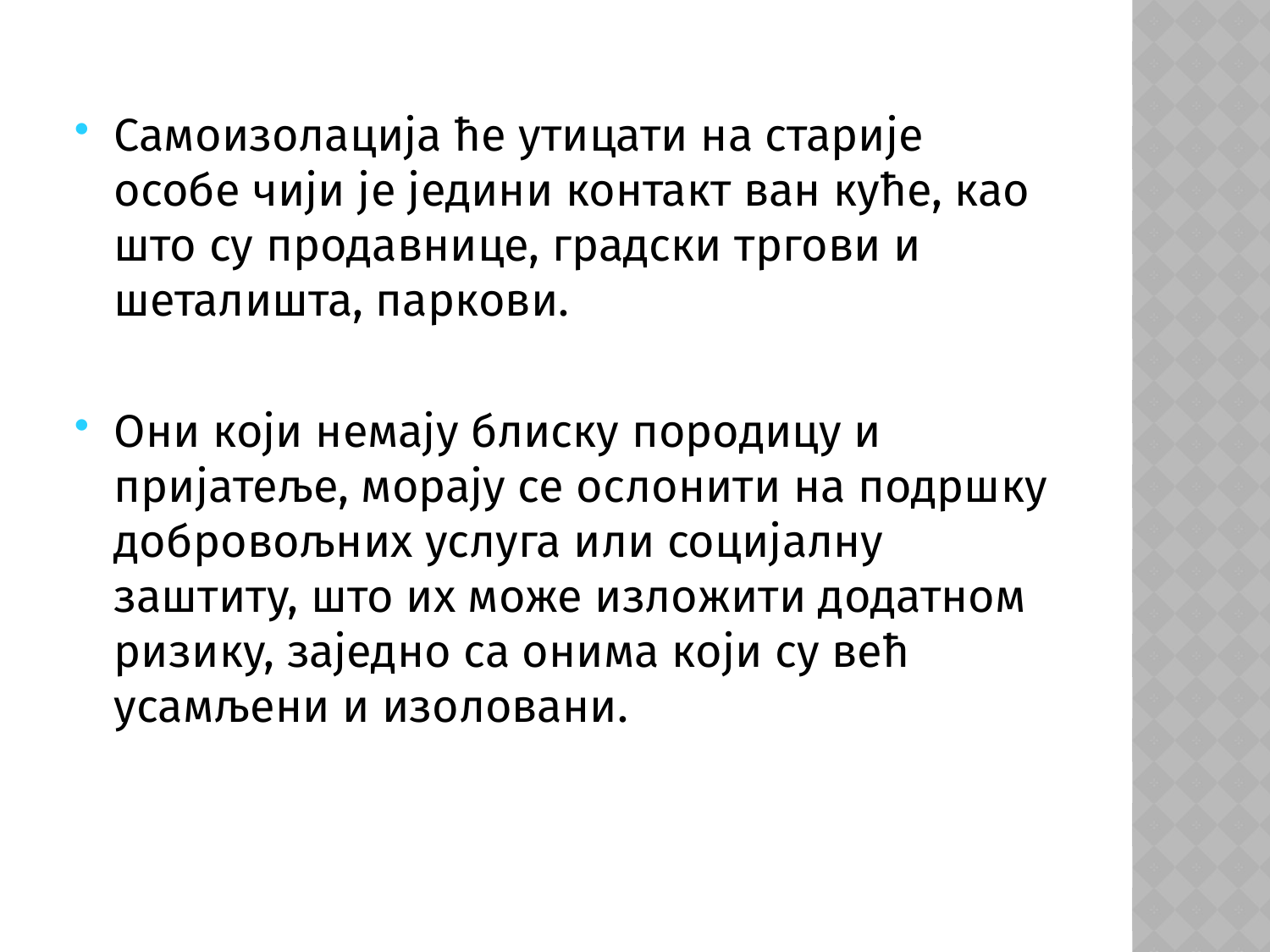

Самоизолација ће утицати на старије особе чији је једини контакт ван куће, као што су продавнице, градски тргови и шеталишта, паркови.

Они који немају блиску породицу и пријатеље, морају се ослонити на подршку добровољних услуга или социјалну заштиту, што их може изложити додатном ризику, заједно са онима који су већ усамљени и изоловани.